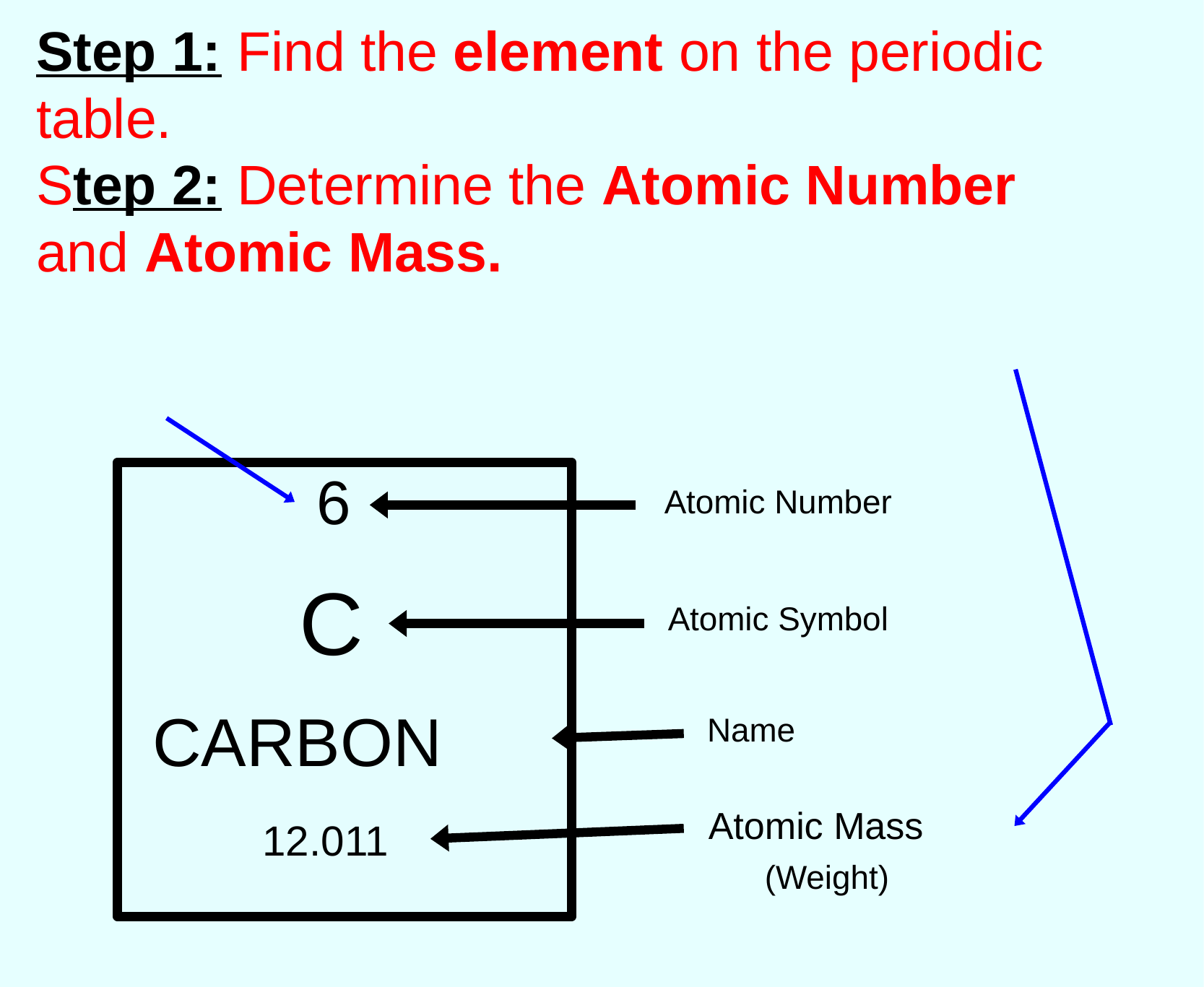

Step 1: Find the element on the periodic table.
Step 2: Determine the Atomic Number and Atomic Mass.
6

Atomic Number
C
Atomic Symbol
CARBON
Name
Atomic Mass
12.011
(Weight)